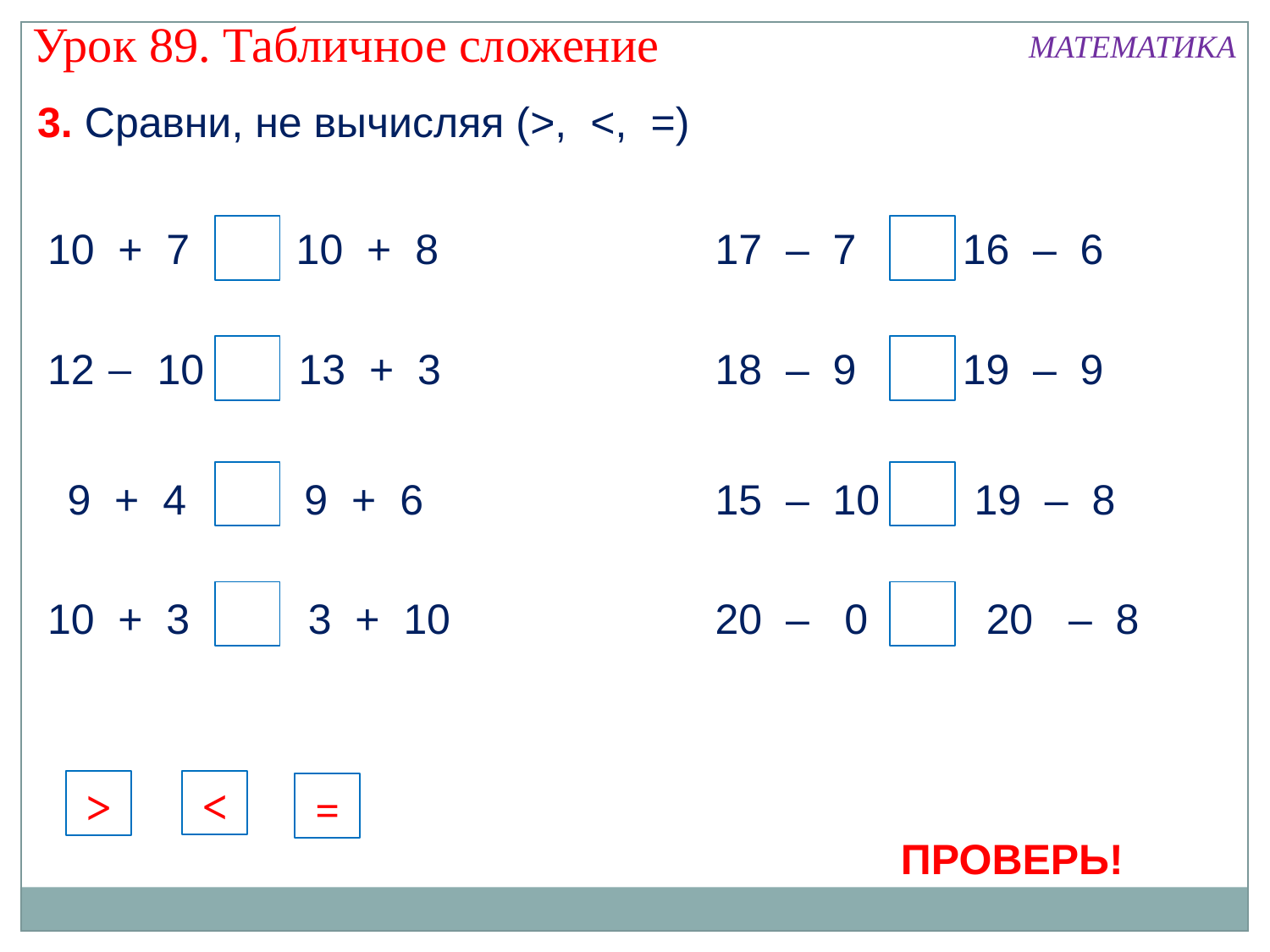

Урок 89. Табличное сложение
МАТЕМАТИКА
3. Сравни, не вычисляя (>,  <,  =)
10  +  7         10  +  8
<
17  –  7         16  –  6
=
12 –  10        13  +  3
<
18  –  9         19  –  9
<
<
<
9  +  4          9  +  6
15  –  10        19  –  8
=
>
10  +  3          3  +  10
20  –   0          20   –  8
<
>
=
ПРОВЕРЬ!